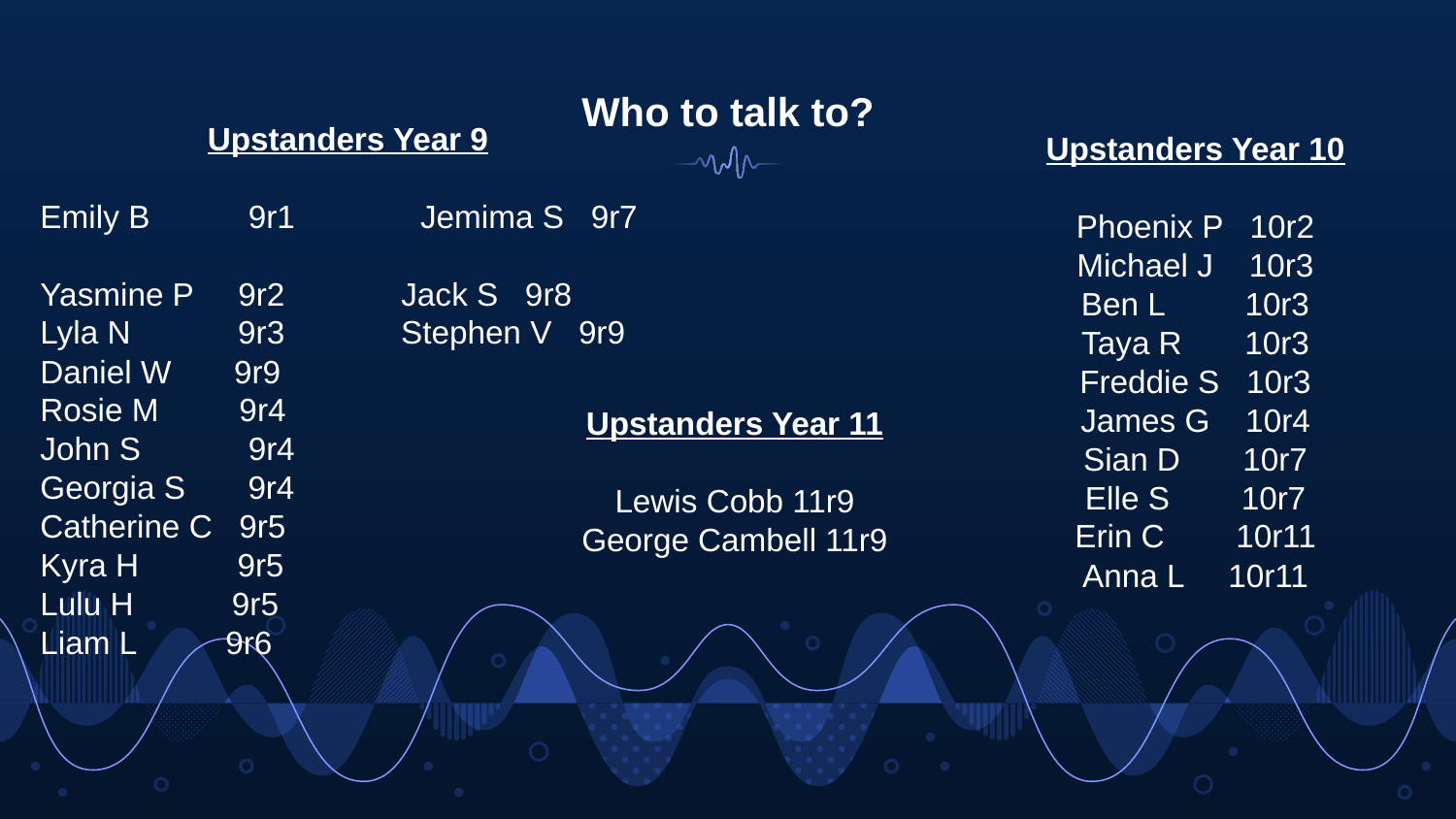

# Who to talk to?
Upstanders Year 9

Emily B           9r1              Jemima S   9r7
Yasmine P     9r2             Jack S   9r8
Lyla N            9r3             Stephen V   9r9
Daniel W       9r9
Rosie M         9r4
John S            9r4
Georgia S       9r4
Catherine C   9r5
Kyra H           9r5
Lulu H           9r5
Liam L          9r6

Upstanders Year 10

Phoenix P   10r2
Michael J    10r3
Ben L         10r3
Taya R       10r3
Freddie S   10r3
James G    10r4
Sian D       10r7
Elle S        10r7
Erin C        10r11
Anna L     10r11

Upstanders Year 11

Lewis Cobb 11r9
George Cambell 11r9